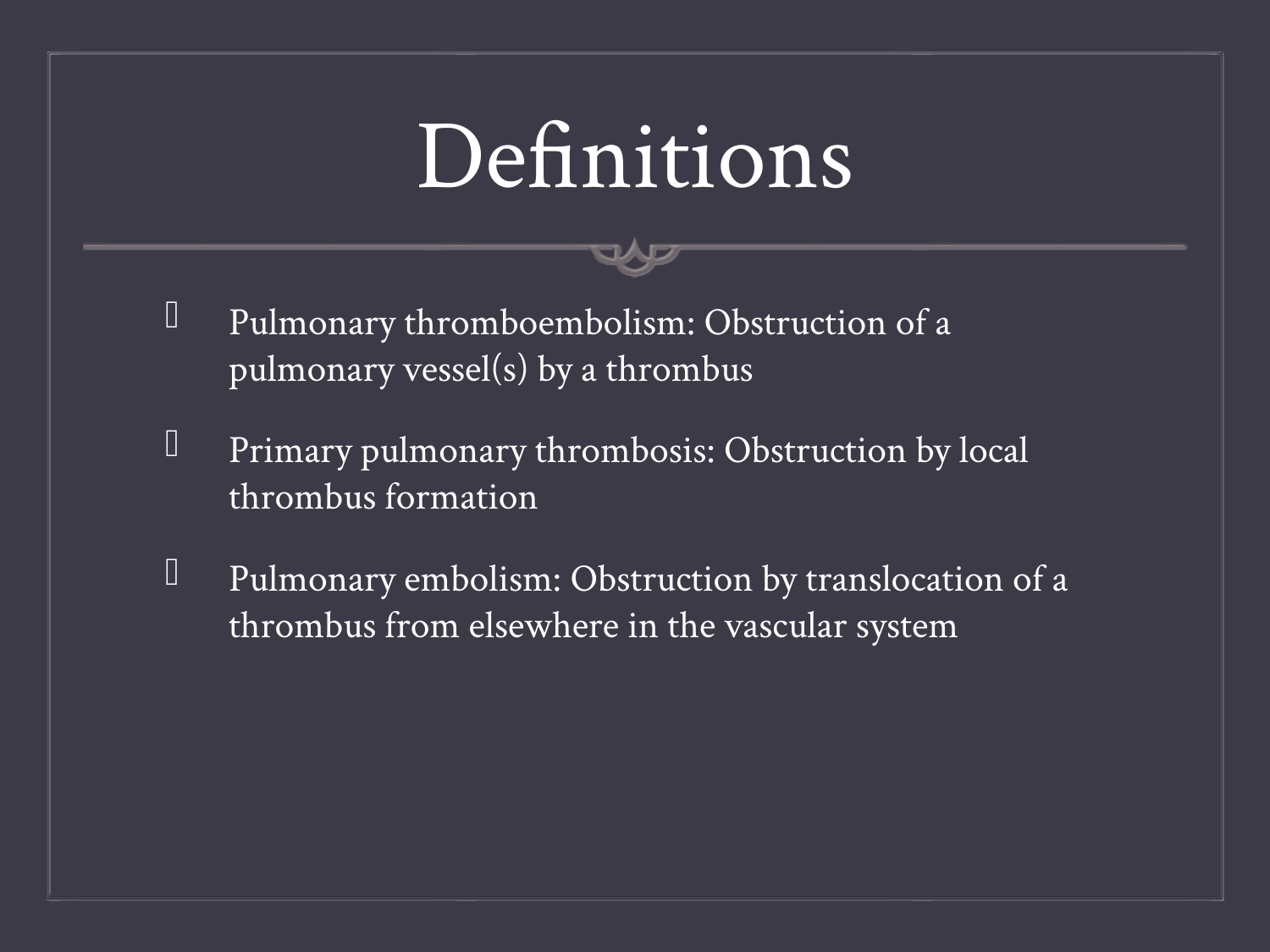

# Definitions
Pulmonary thromboembolism: Obstruction of a pulmonary vessel(s) by a thrombus
Primary pulmonary thrombosis: Obstruction by local thrombus formation
Pulmonary embolism: Obstruction by translocation of a thrombus from elsewhere in the vascular system